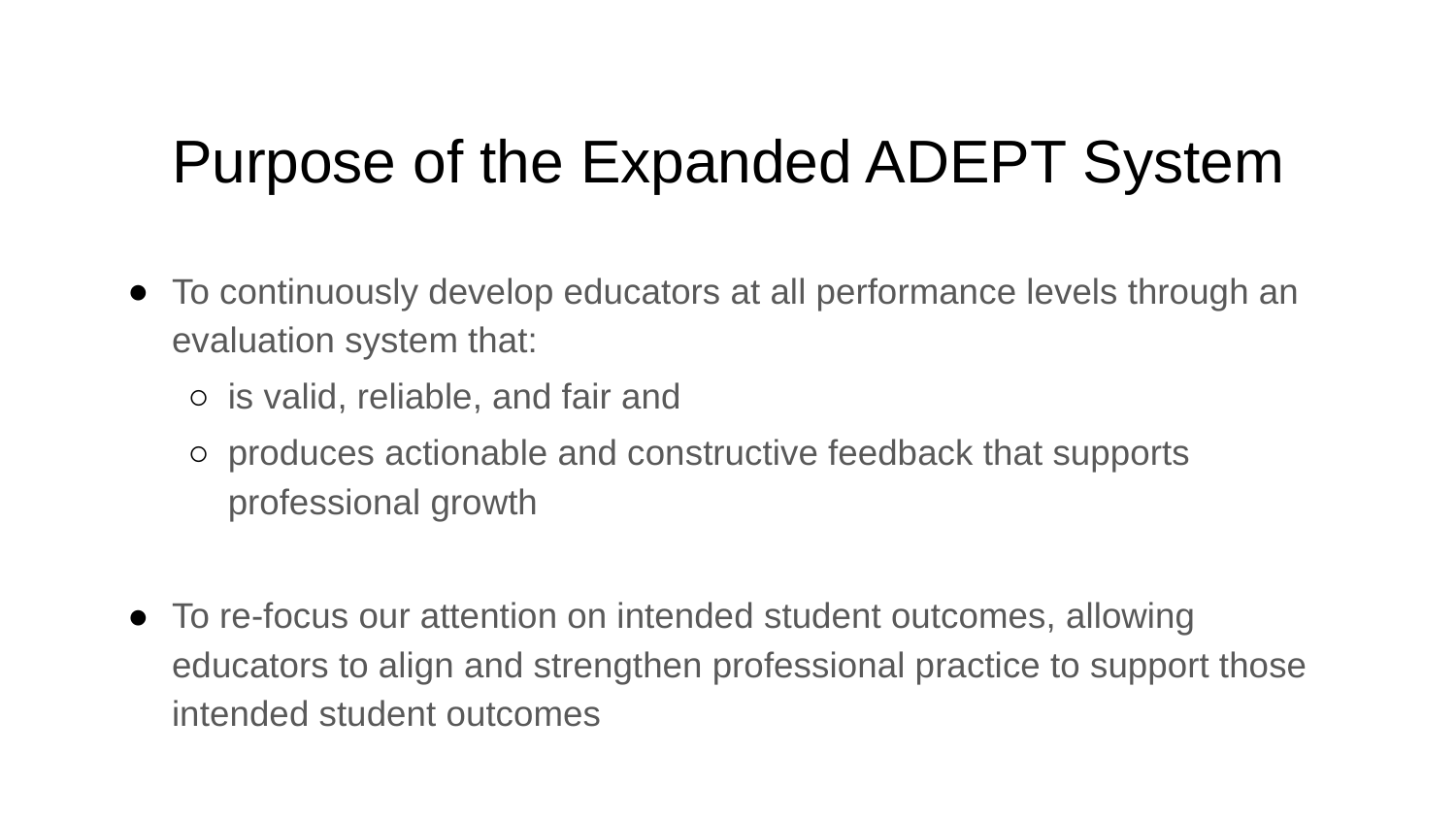

# Purpose of the Expanded ADEPT System
To continuously develop educators at all performance levels through an evaluation system that:
is valid, reliable, and fair and
produces actionable and constructive feedback that supports professional growth

To re-focus our attention on intended student outcomes, allowing educators to align and strengthen professional practice to support those intended student outcomes